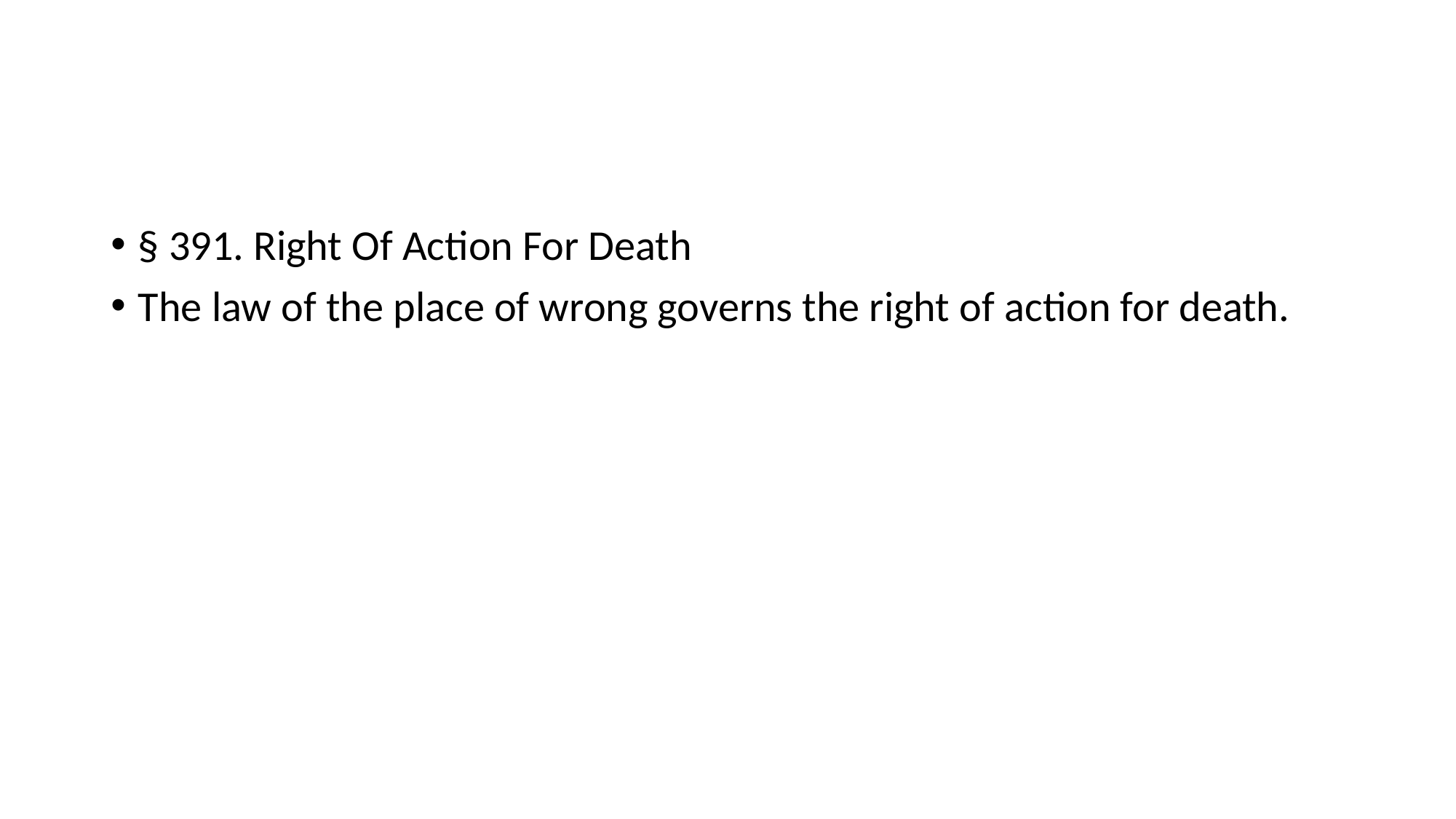

§ 391. Right Of Action For Death
The law of the place of wrong governs the right of action for death.